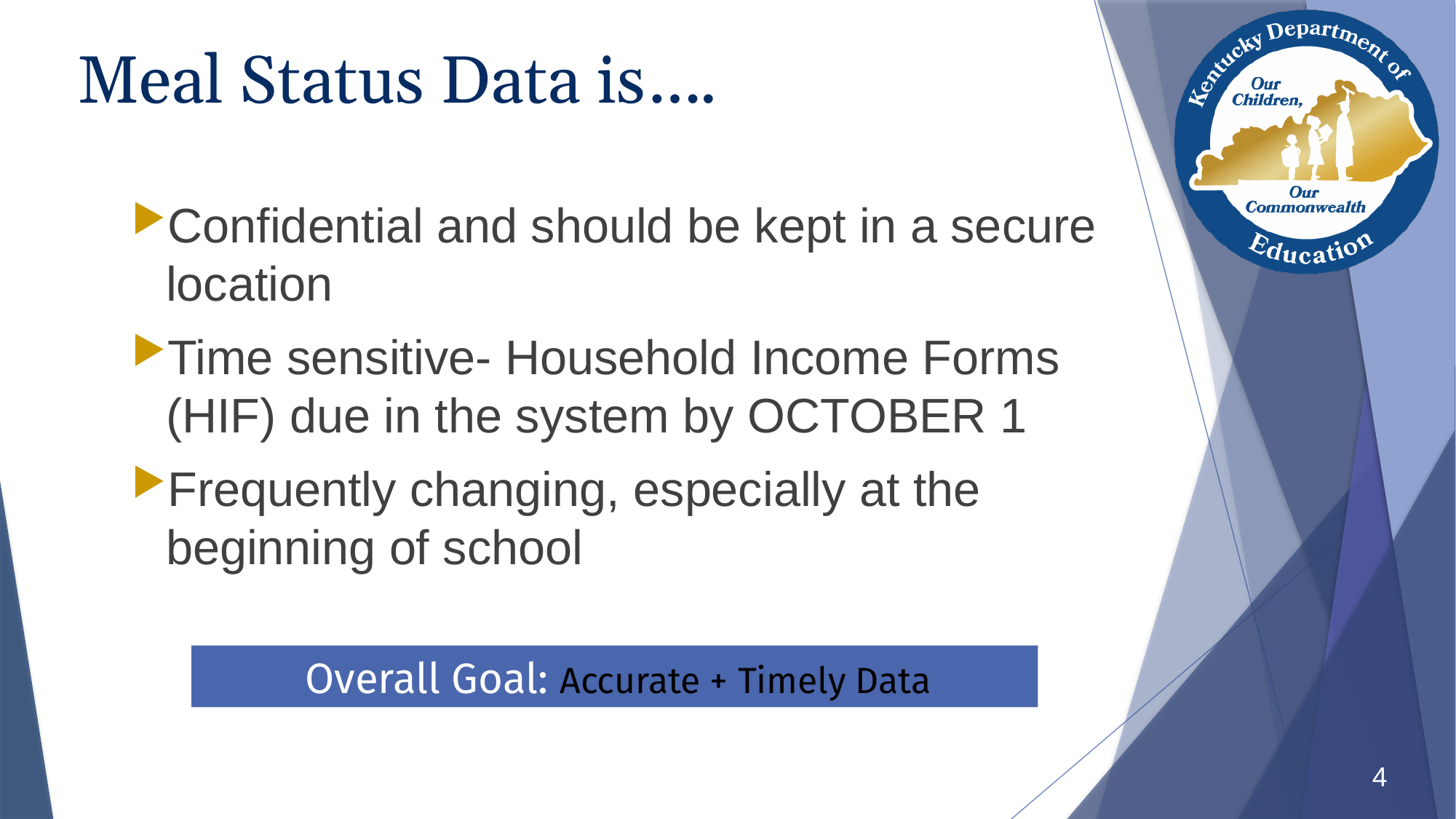

# Meal Status Data is….
Confidential and should be kept in a secure location
Time sensitive- Household Income Forms (HIF) due in the system by OCTOBER 1
Frequently changing, especially at the beginning of school
 Overall Goal: Accurate + Timely Data
4